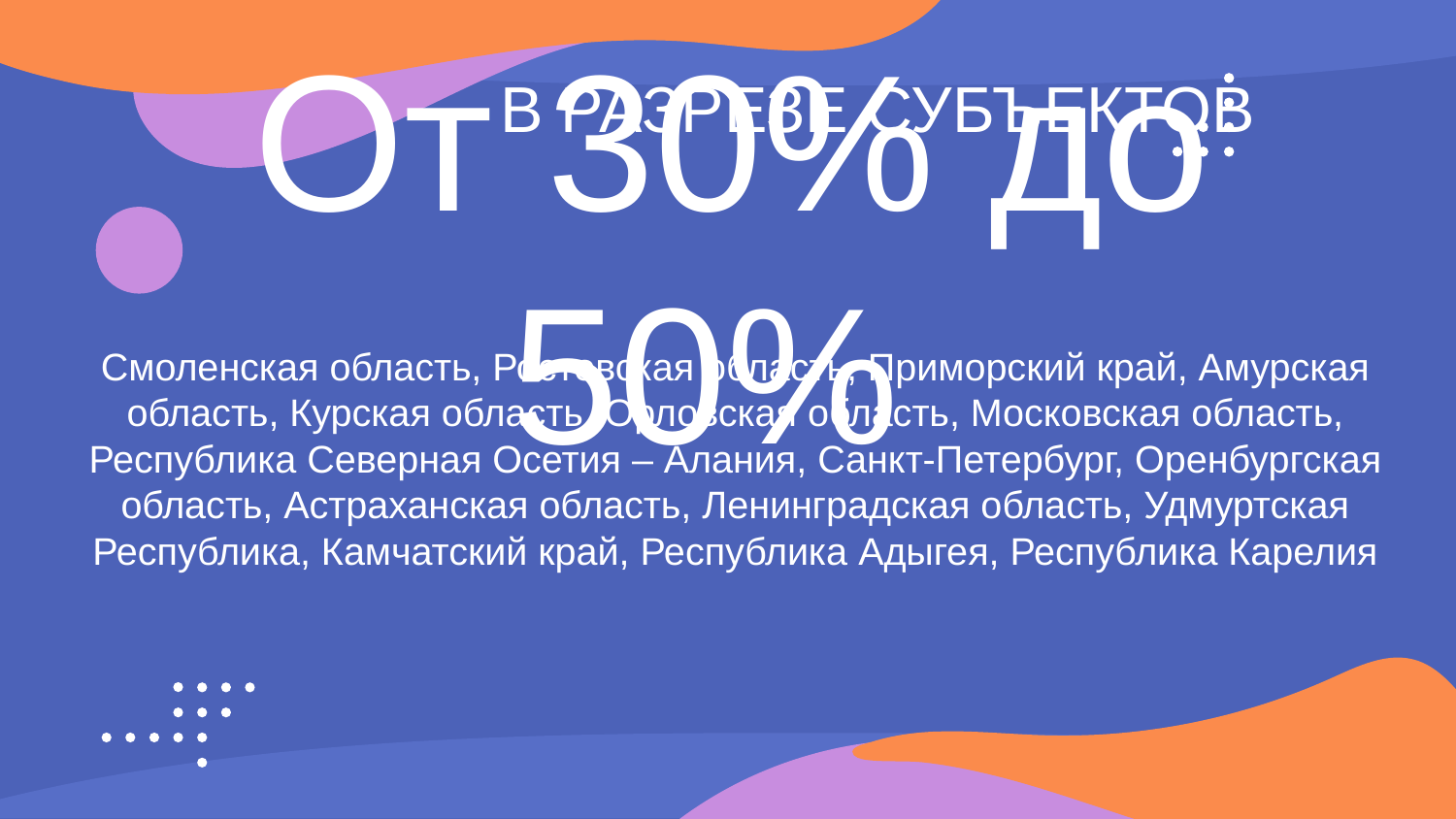

В РАЗРЕЗЕ СУБЪЕКТОВ
# От 30% до 50%

Смоленская область, Ростовская область, Приморский край, Амурская область, Курская область, Орловская область, Московская область, Республика Северная Осетия – Алания, Санкт-Петербург, Оренбургская область, Астраханская область, Ленинградская область, Удмуртская Республика, Камчатский край, Республика Адыгея, Республика Карелия